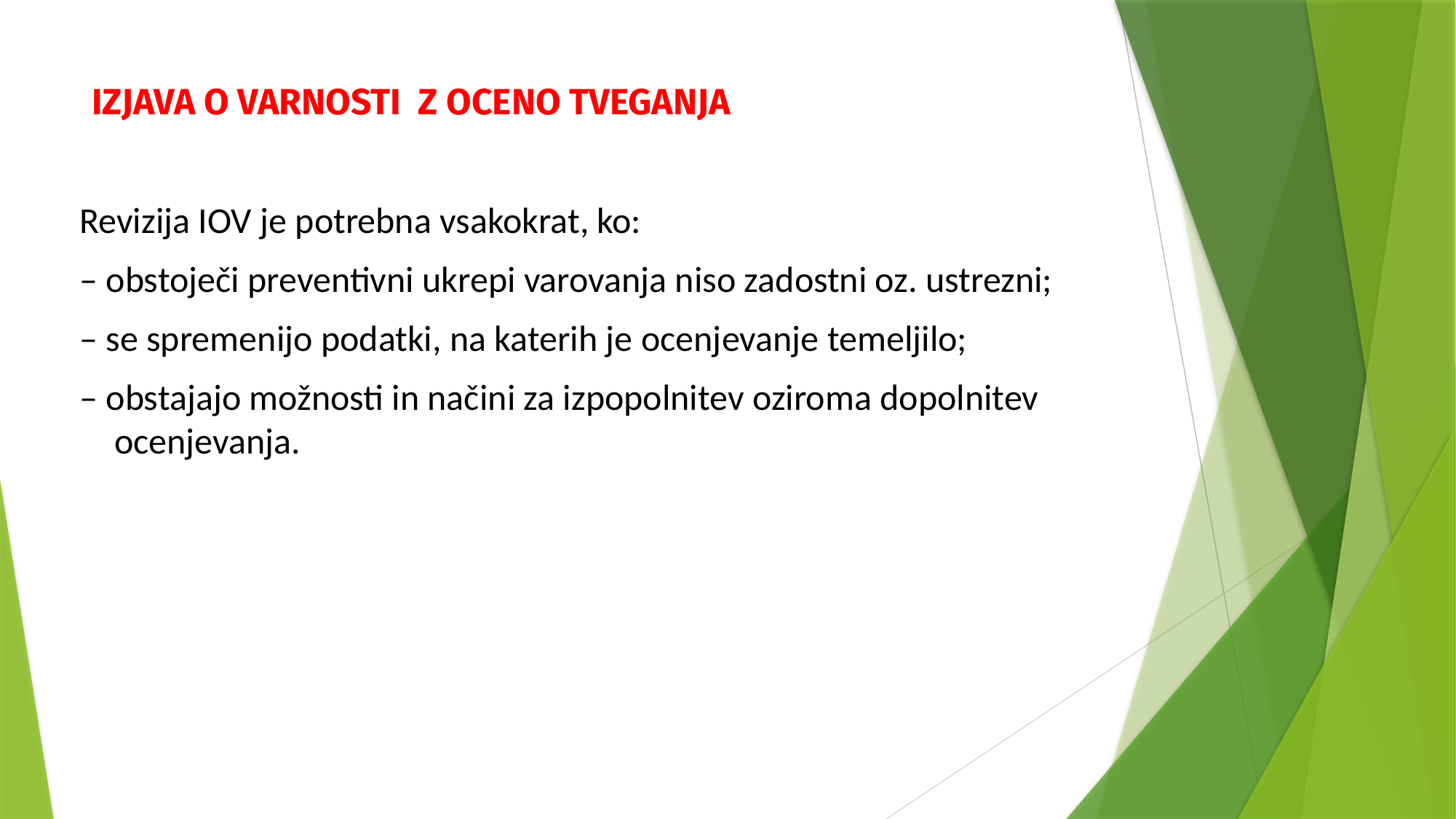

# IZJAVA O VARNOSTI  Z OCENO TVEGANJA
Revizija IOV je potrebna vsakokrat, ko:
– obstoječi preventivni ukrepi varovanja niso zadostni oz. ustrezni;
– se spremenijo podatki, na katerih je ocenjevanje temeljilo;
– obstajajo možnosti in načini za izpopolnitev oziroma dopolnitev ocenjevanja.